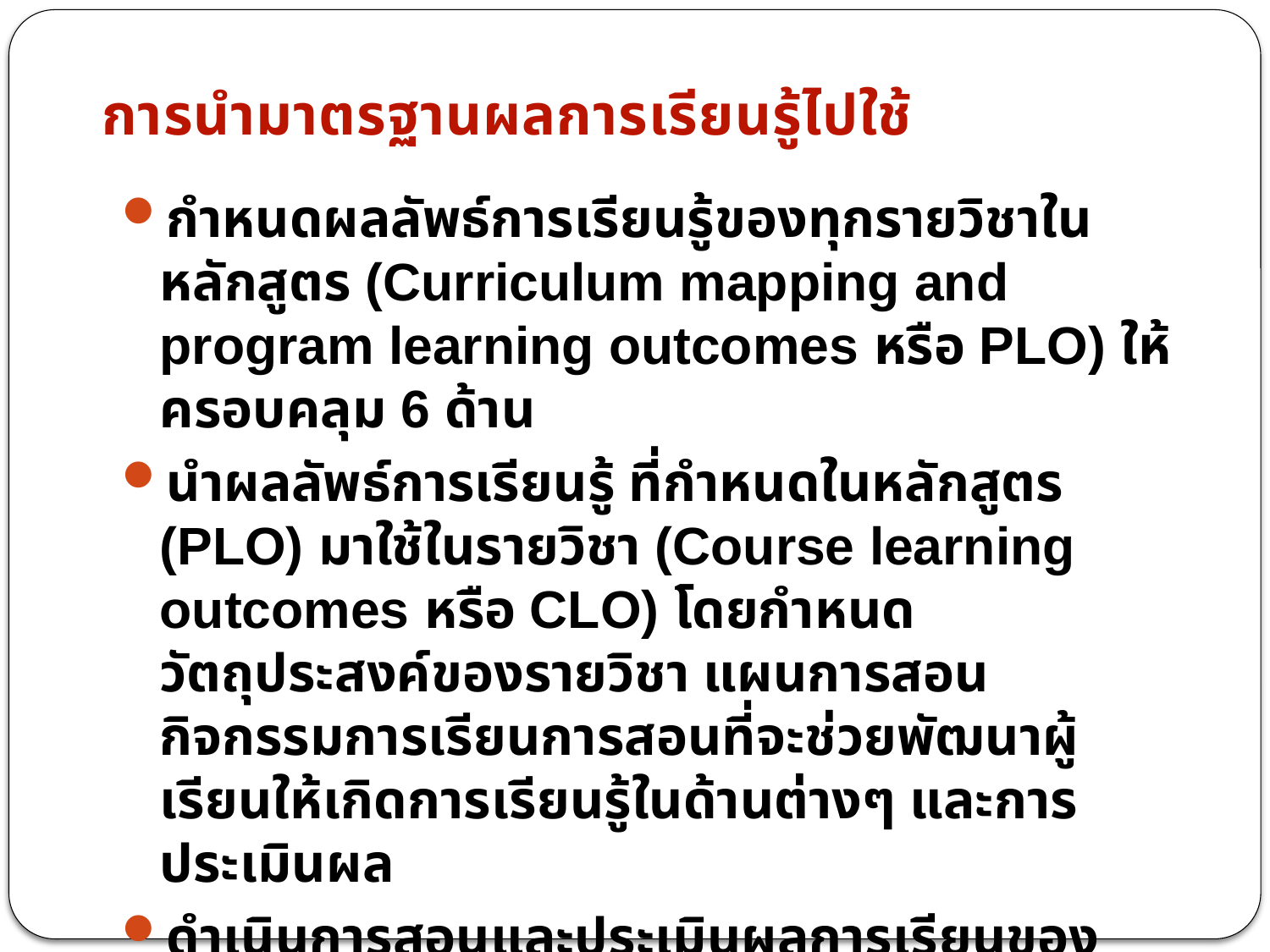

# การนำมาตรฐานผลการเรียนรู้ไปใช้
กำหนดผลลัพธ์การเรียนรู้ของทุกรายวิชาในหลักสูตร (Curriculum mapping and program learning outcomes หรือ PLO) ให้ครอบคลุม 6 ด้าน
นำผลลัพธ์การเรียนรู้ ที่กำหนดในหลักสูตร (PLO) มาใช้ในรายวิชา (Course learning outcomes หรือ CLO) โดยกำหนดวัตถุประสงค์ของรายวิชา แผนการสอน กิจกรรมการเรียนการสอนที่จะช่วยพัฒนาผู้เรียนให้เกิดการเรียนรู้ในด้านต่างๆ และการประเมินผล
ดำเนินการสอนและประเมินผลการเรียนของนักศึกษาตามผลลัพธ์การเรียนรู้ที่กำหนด และเสนอแนะโอกาสพัฒนาให้นักศึกษาทราบพร้อมทั้งจัดกิจกรรมเพิ่มเติม